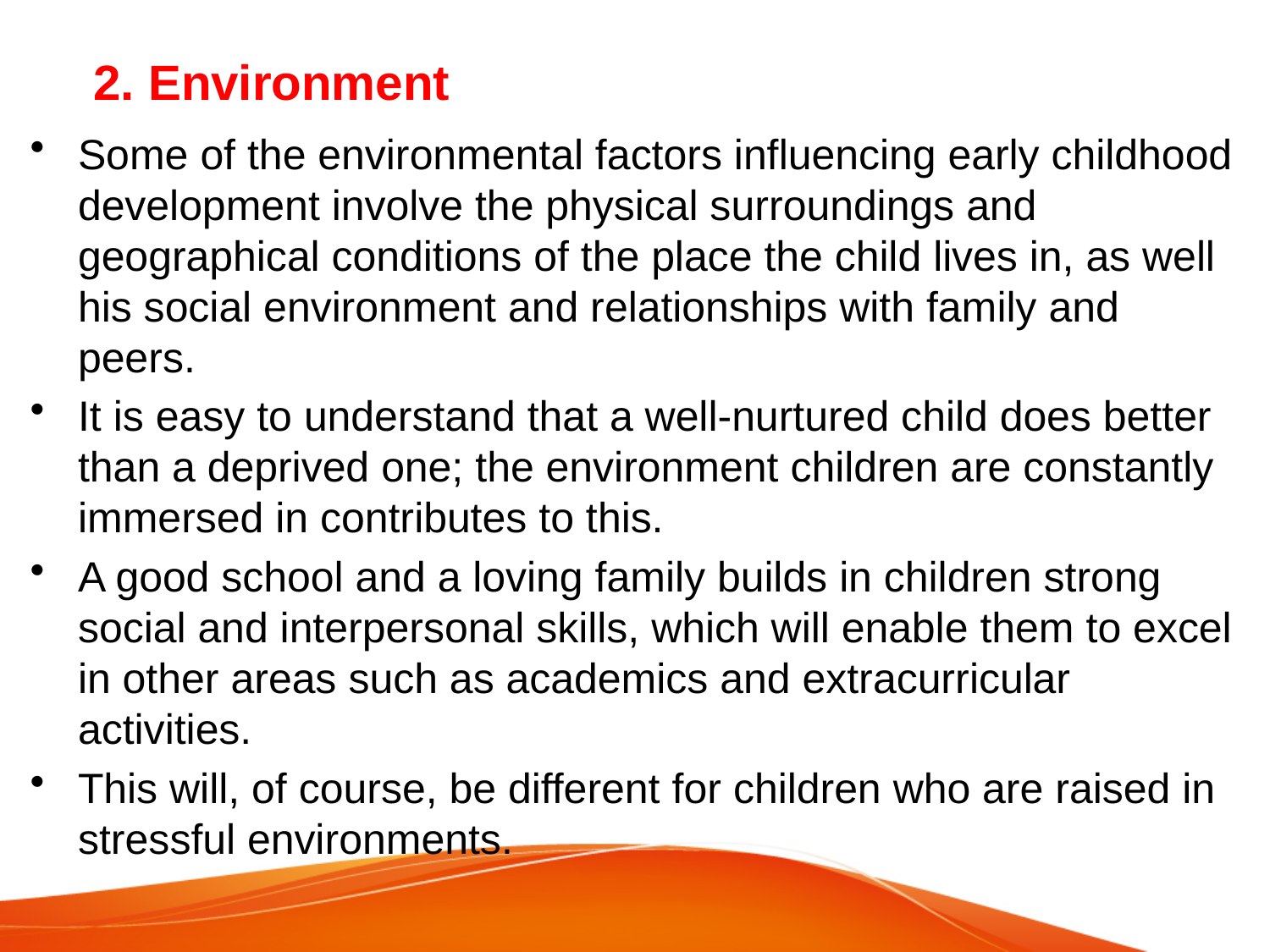

# 2. Environment
Some of the environmental factors influencing early childhood development involve the physical surroundings and geographical conditions of the place the child lives in, as well his social environment and relationships with family and peers.
It is easy to understand that a well-nurtured child does better than a deprived one; the environment children are constantly immersed in contributes to this.
A good school and a loving family builds in children strong social and interpersonal skills, which will enable them to excel in other areas such as academics and extracurricular activities.
This will, of course, be different for children who are raised in stressful environments.
19